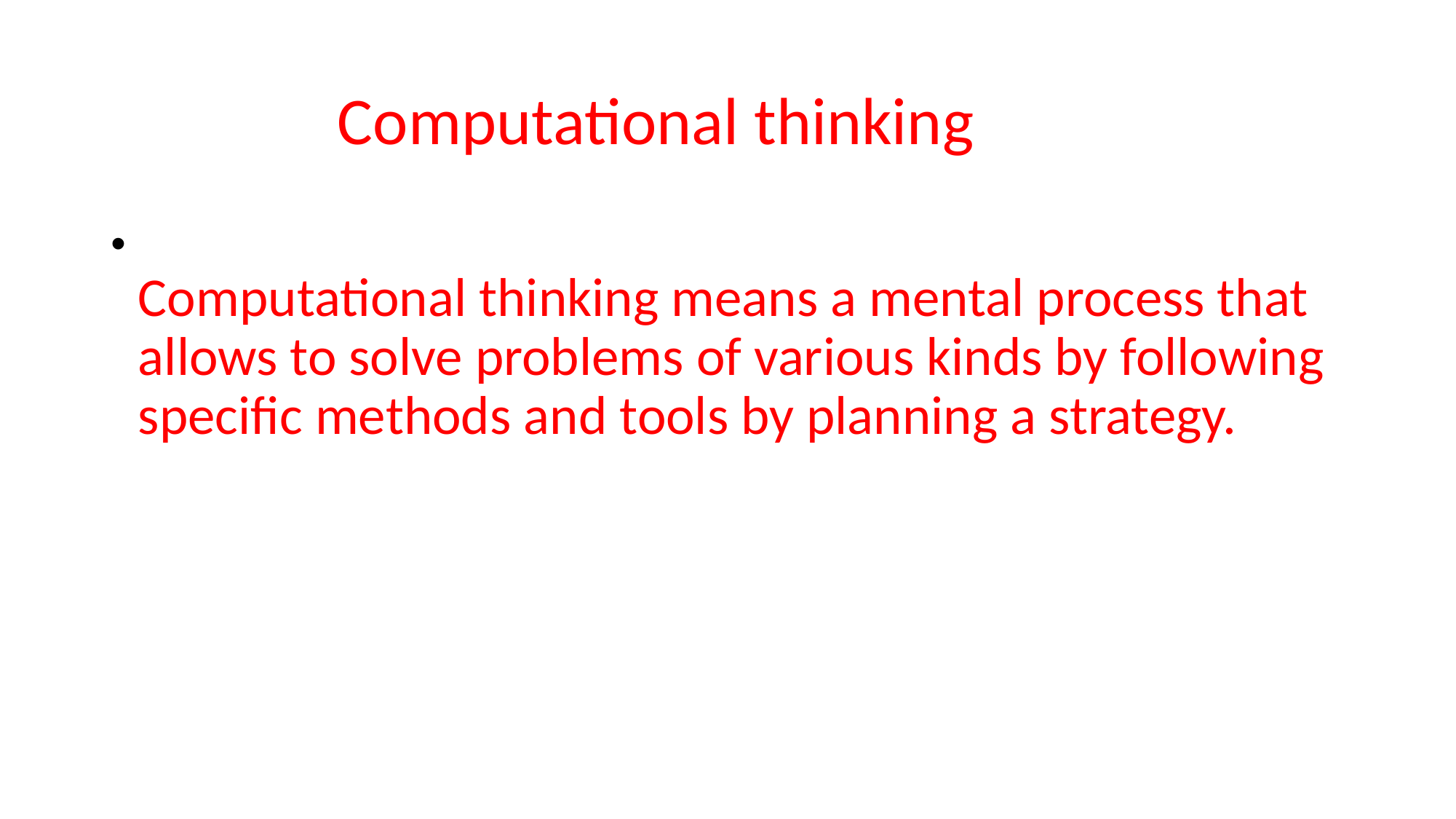

# Computational thinking
Computational thinking means a mental process that allows to solve problems of various kinds by following specific methods and tools by planning a strategy.